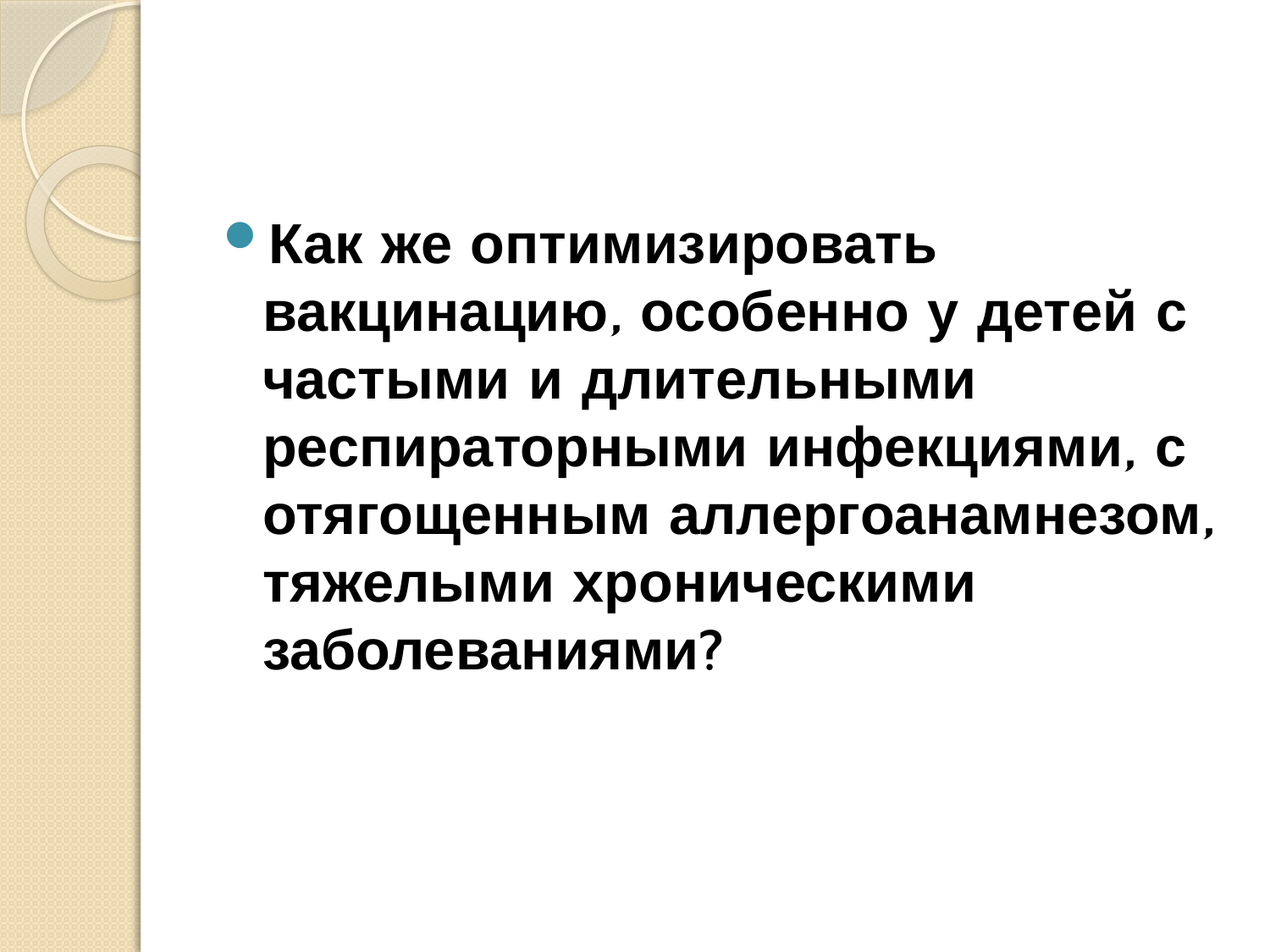

#
Как же оптимизировать вакцинацию, особенно у детей с частыми и длительными респираторными инфекциями, с отягощенным аллергоанамнезом, тяжелыми хроническими заболеваниями?